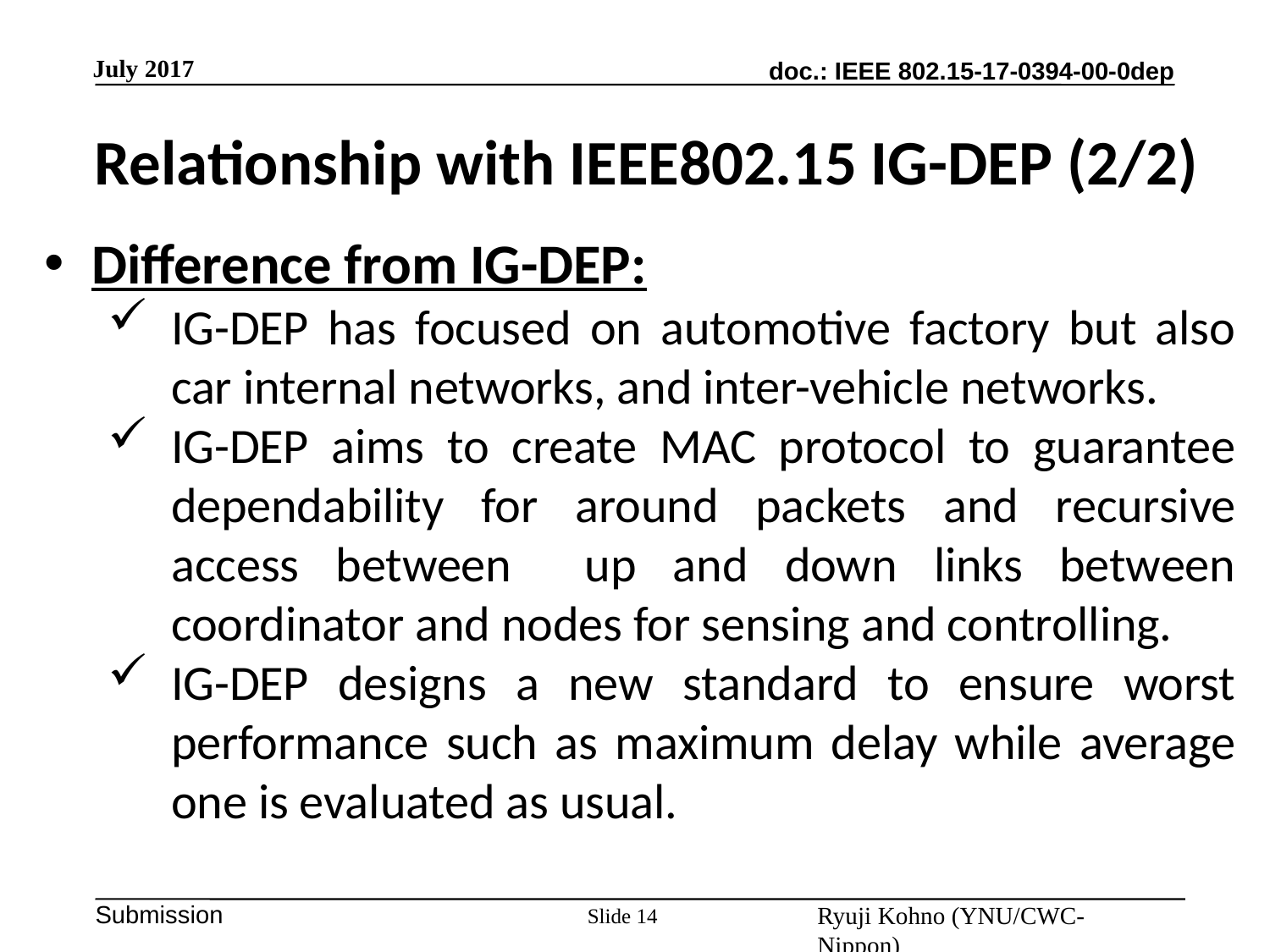

July 2017
Relationship with IEEE802.15 IG-DEP (2/2)

Difference from IG-DEP:
IG-DEP has focused on automotive factory but also car internal networks, and inter-vehicle networks.
IG-DEP aims to create MAC protocol to guarantee dependability for around packets and recursive access between  up and down links between coordinator and nodes for sensing and controlling.
IG-DEP designs a new standard to ensure worst performance such as maximum delay while average one is evaluated as usual.
Slide 14